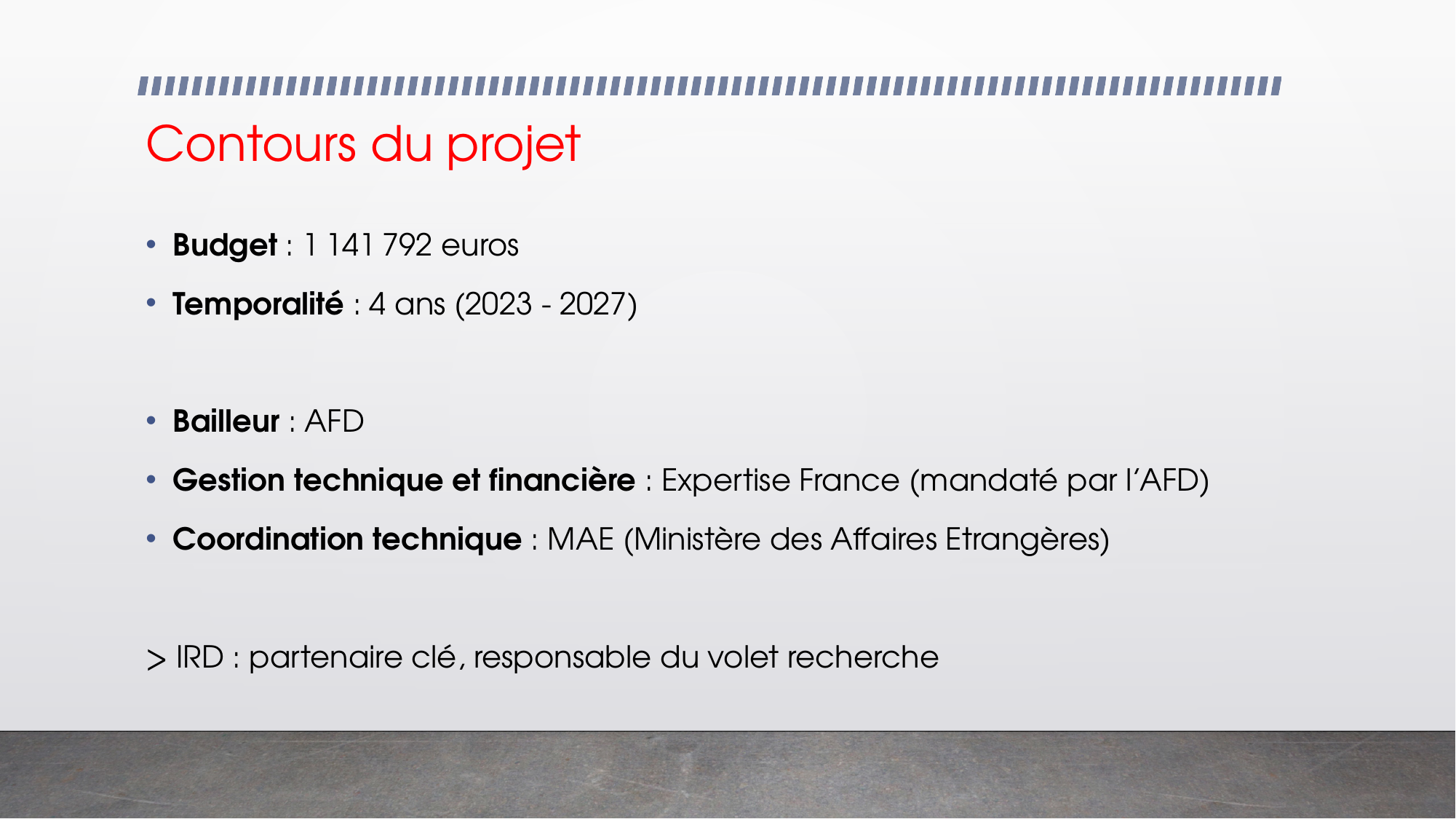

# Contours du projet
Budget : 1 141 792 euros
Temporalité : 4 ans (2023 - 2027)

Bailleur : AFD
Gestion technique et financière : Expertise France (mandaté par l’AFD)
Coordination technique : MAE (Ministère des Affaires Etrangères)

> IRD : partenaire clé, responsable du volet recherche